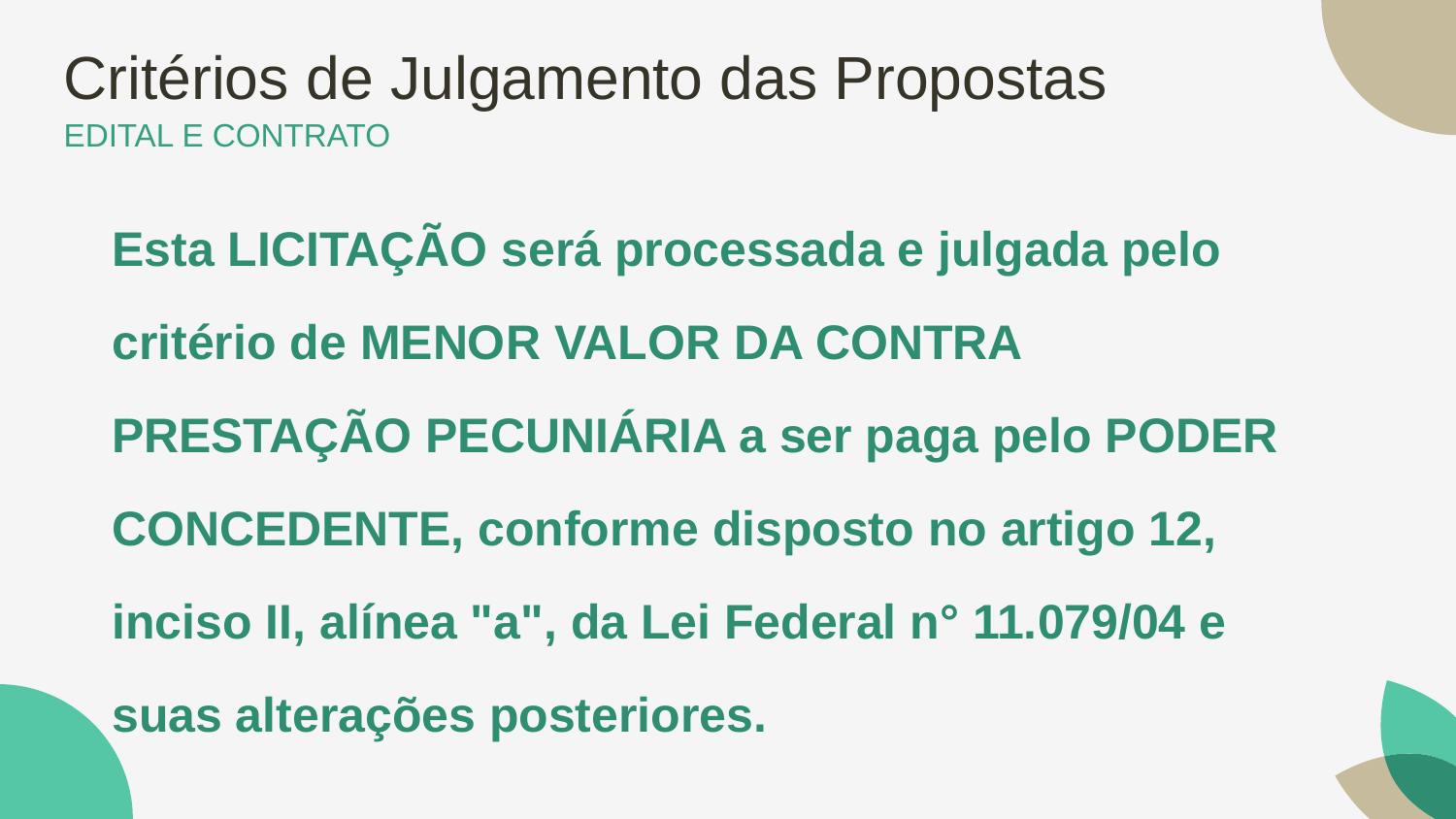

# Critérios de Julgamento das Propostas
EDITAL E CONTRATO
Esta LICITAÇÃO será processada e julgada pelo critério de MENOR VALOR DA CONTRA PRESTAÇÃO PECUNIÁRIA a ser paga pelo PODER CONCEDENTE, conforme disposto no artigo 12, inciso II, alínea "a", da Lei Federal n° 11.079/04 e suas alterações posteriores.